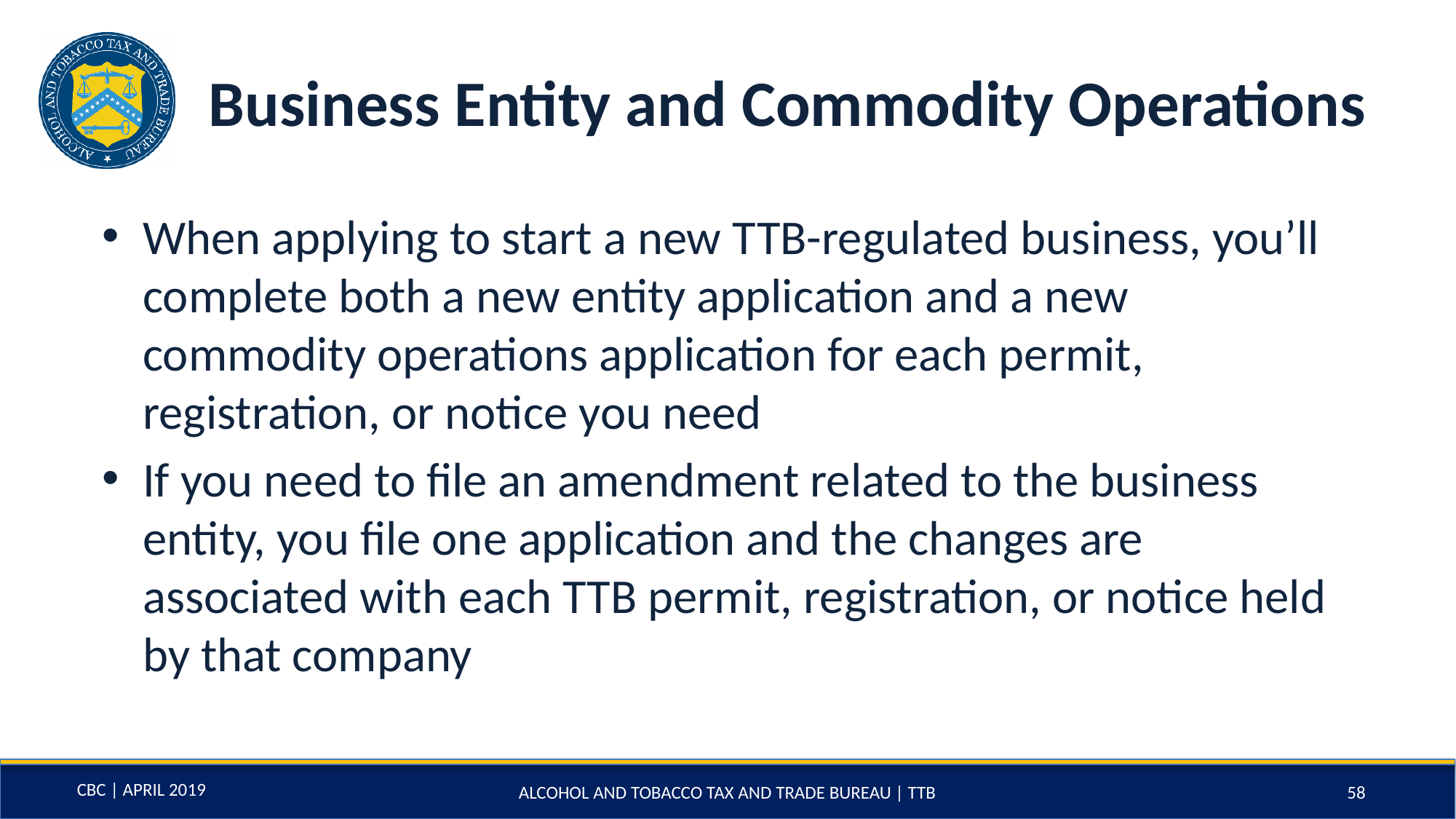

# Business Entity and Commodity Operations
When applying to start a new TTB-regulated business, you’ll complete both a new entity application and a new commodity operations application for each permit, registration, or notice you need
If you need to file an amendment related to the business entity, you file one application and the changes are associated with each TTB permit, registration, or notice held by that company
ALCOHOL AND TOBACCO TAX AND TRADE BUREAU | TTB
58